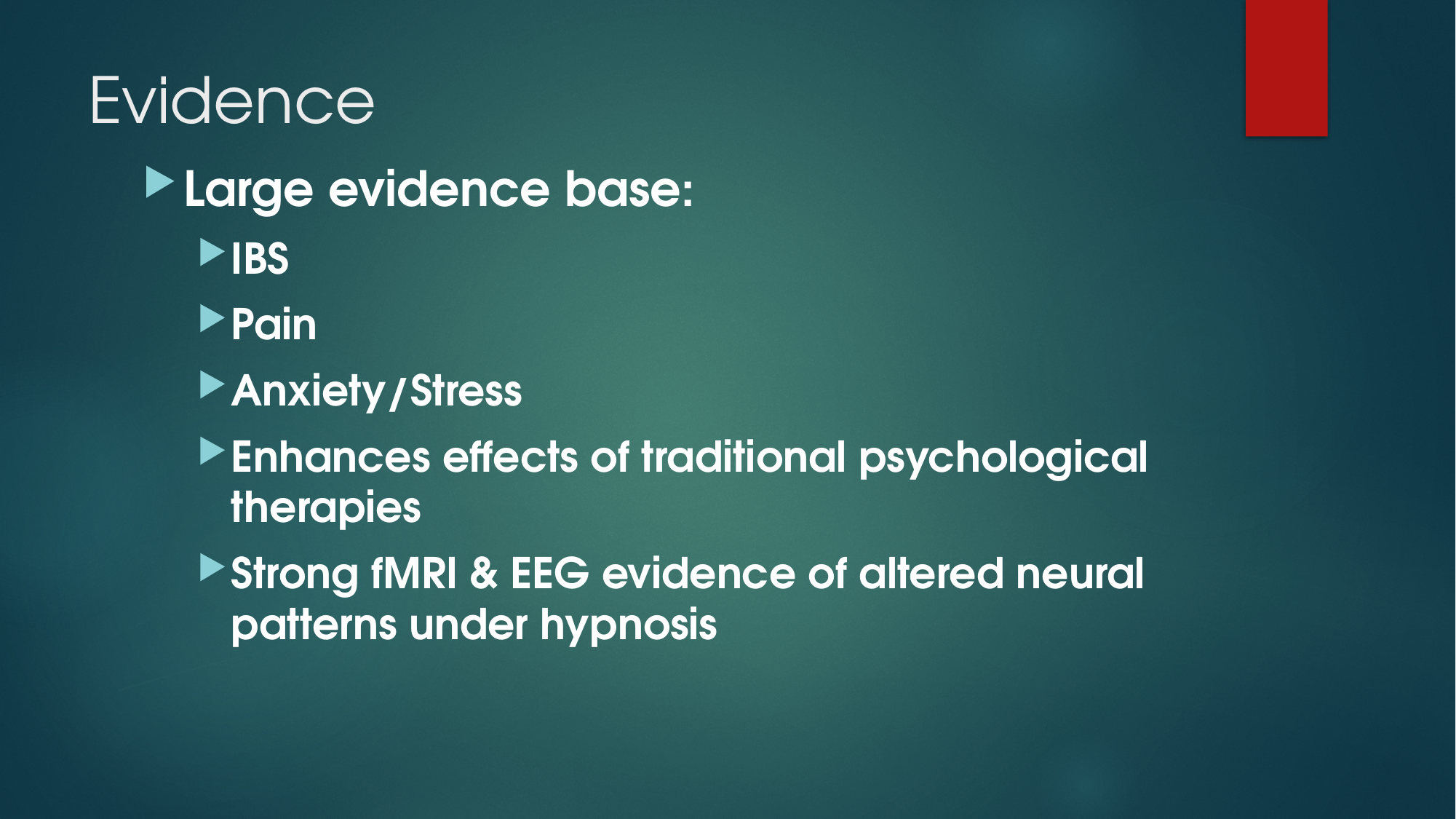

# Evidence
Large evidence base:
IBS
Pain
Anxiety/Stress
Enhances effects of traditional psychological therapies
Strong fMRI & EEG evidence of altered neural patterns under hypnosis